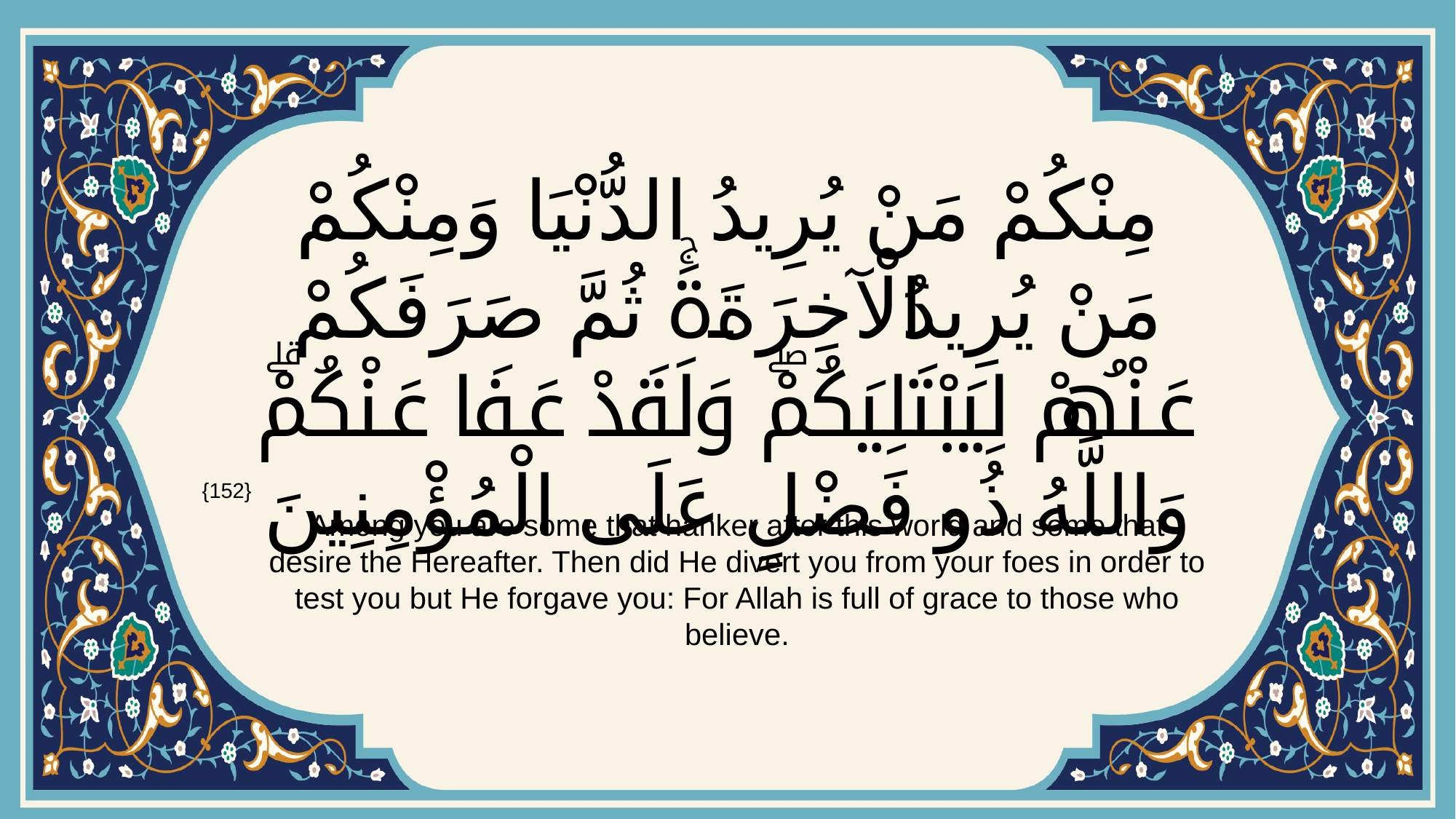

# مِنْكُمْ مَنْ يُرِيدُ الدُّنْيَا وَمِنْكُمْ مَنْ يُرِيدُ الْآخِرَةَۚ ثُمَّ صَرَفَكُمْ عَنْهُمْ لِيَبْتَلِيَكُمْۖ وَلَقَدْ عَفَا عَنْكُمْۗ وَاللَّهُ ذُو فَضْلٍ عَلَى الْمُؤْمِنِينَ
{152}
Among you are some that hanker after this world and some that desire the Hereafter. Then did He divert you from your foes in order to test you but He forgave you: For Allah is full of grace to those who believe.